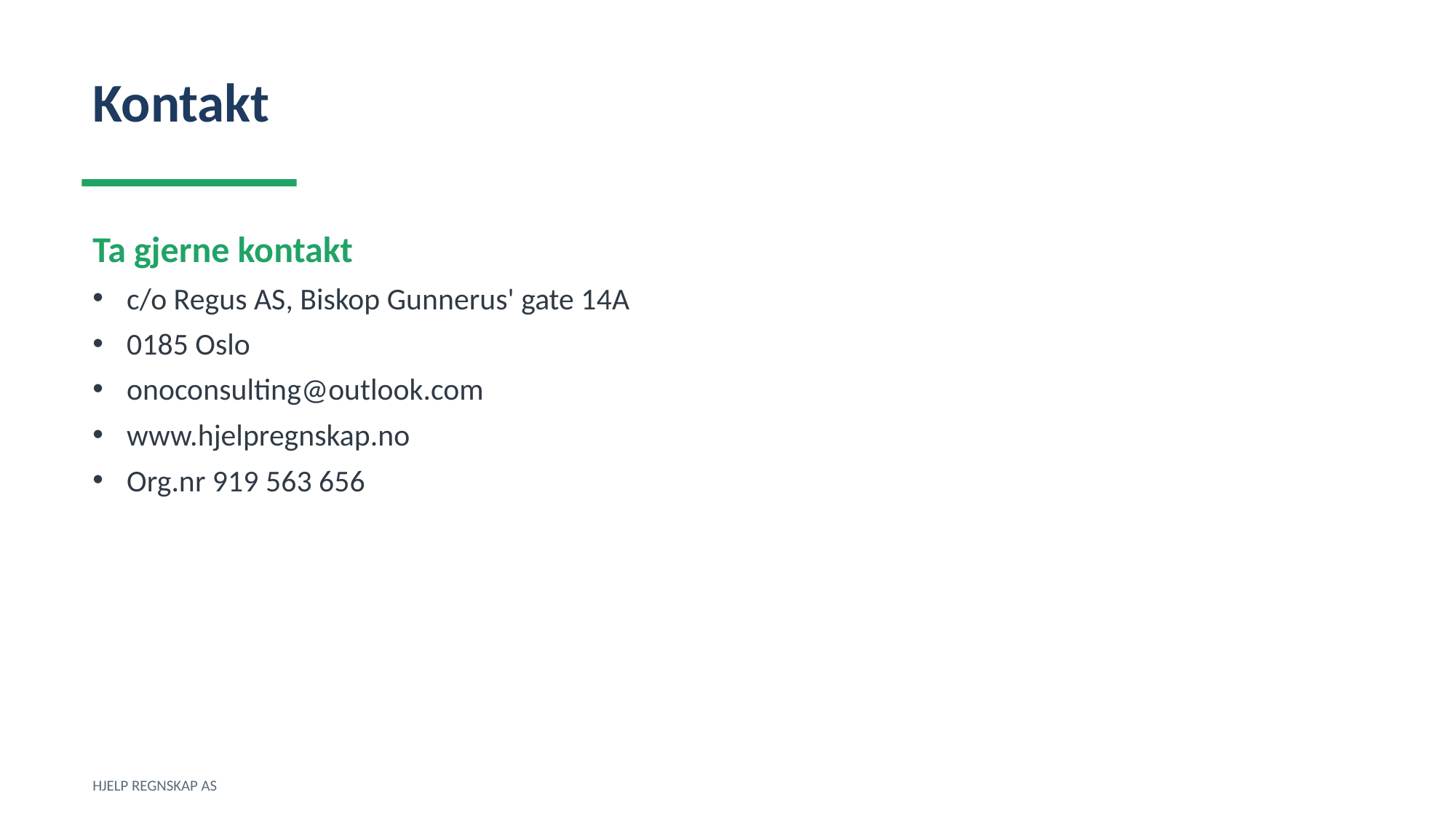

Kontakt

Ta gjerne kontakt
c/o Regus AS, Biskop Gunnerus' gate 14A
0185 Oslo
onoconsulting@outlook.com
www.hjelpregnskap.no
Org.nr 919 563 656
HJELP REGNSKAP AS